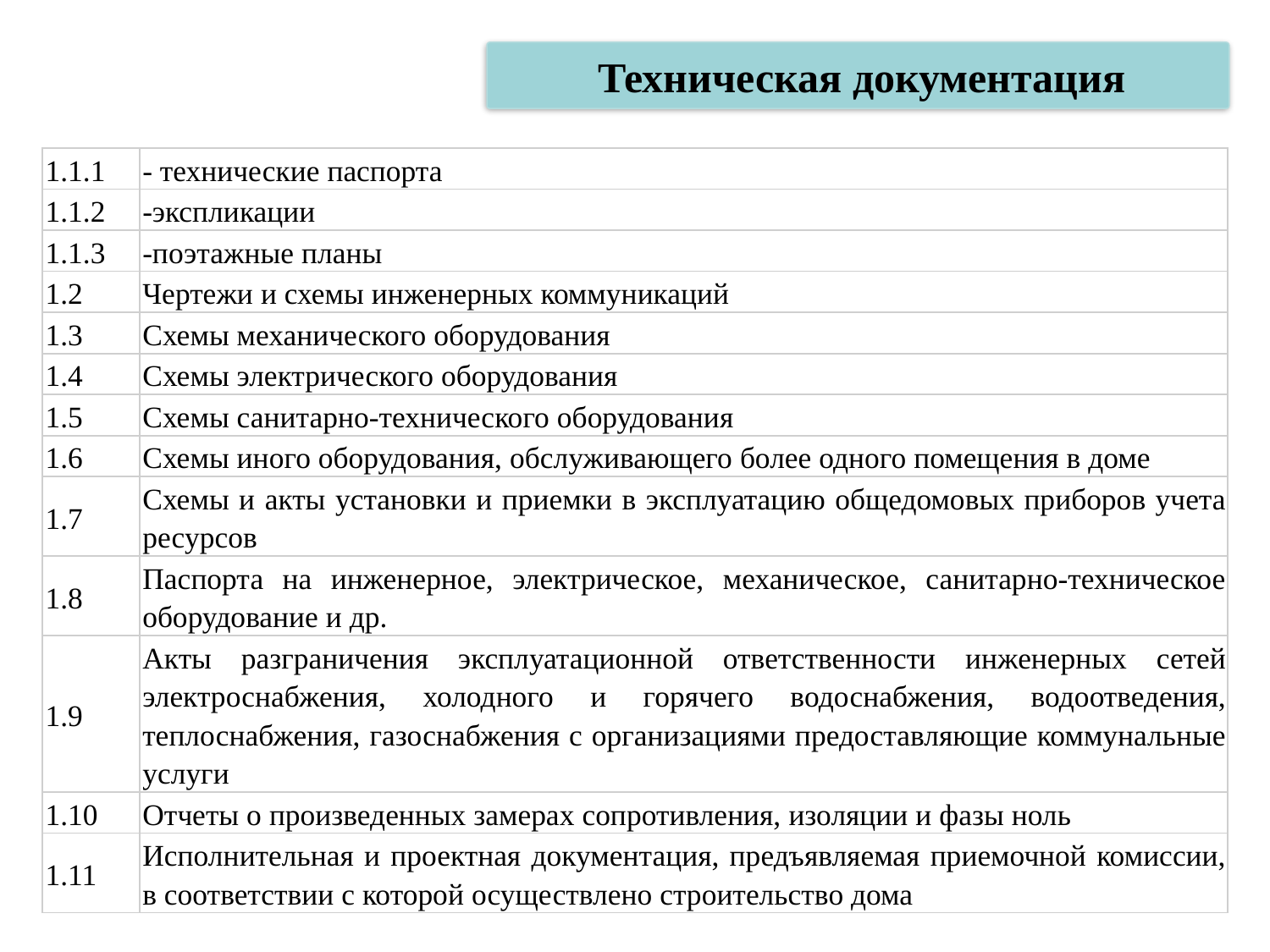

Техническая документация
| 1.1.1 | - технические паспорта |
| --- | --- |
| 1.1.2 | -экспликации |
| 1.1.3 | -поэтажные планы |
| 1.2 | Чертежи и схемы инженерных коммуникаций |
| 1.3 | Схемы механического оборудования |
| 1.4 | Схемы электрического оборудования |
| 1.5 | Схемы санитарно-технического оборудования |
| 1.6 | Схемы иного оборудования, обслуживающего более одного помещения в доме |
| 1.7 | Схемы и акты установки и приемки в эксплуатацию общедомовых приборов учета ресурсов |
| 1.8 | Паспорта на инженерное, электрическое, механическое, санитарно-техническое оборудование и др. |
| 1.9 | Акты разграничения эксплуатационной ответственности инженерных сетей электроснабжения, холодного и горячего водоснабжения, водоотведения, теплоснабжения, газоснабжения с организациями предоставляющие коммунальные услуги |
| 1.10 | Отчеты о произведенных замерах сопротивления, изоляции и фазы ноль |
| 1.11 | Исполнительная и проектная документация, предъявляемая приемочной комиссии, в соответствии с которой осуществлено строительство дома |